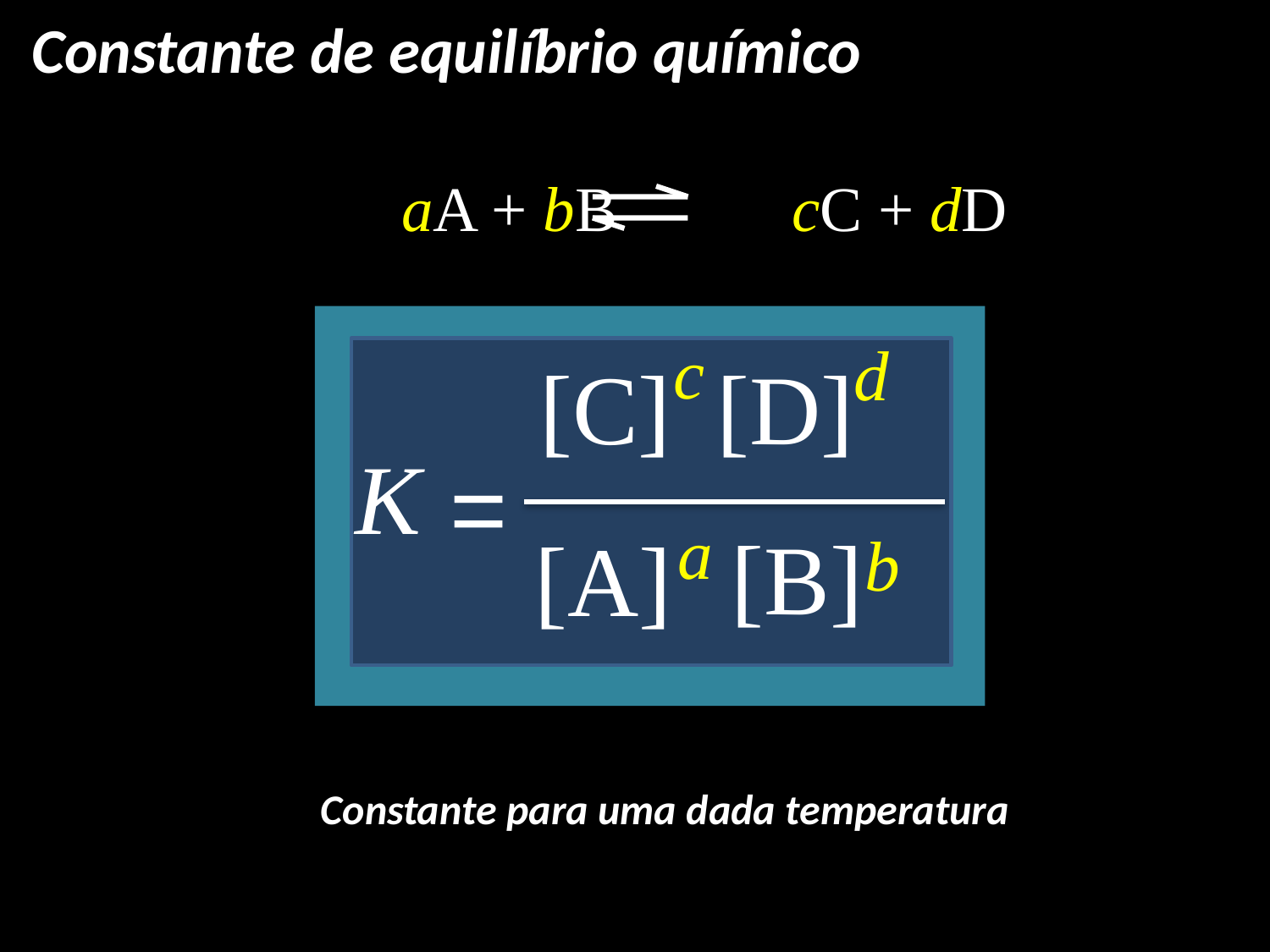

Constante de equilíbrio químico
		       aA + bB           cC + dD

c
 d
[C]

[D]
K
=

a
[B]
[A]
 b

Constante para uma dada temperatura